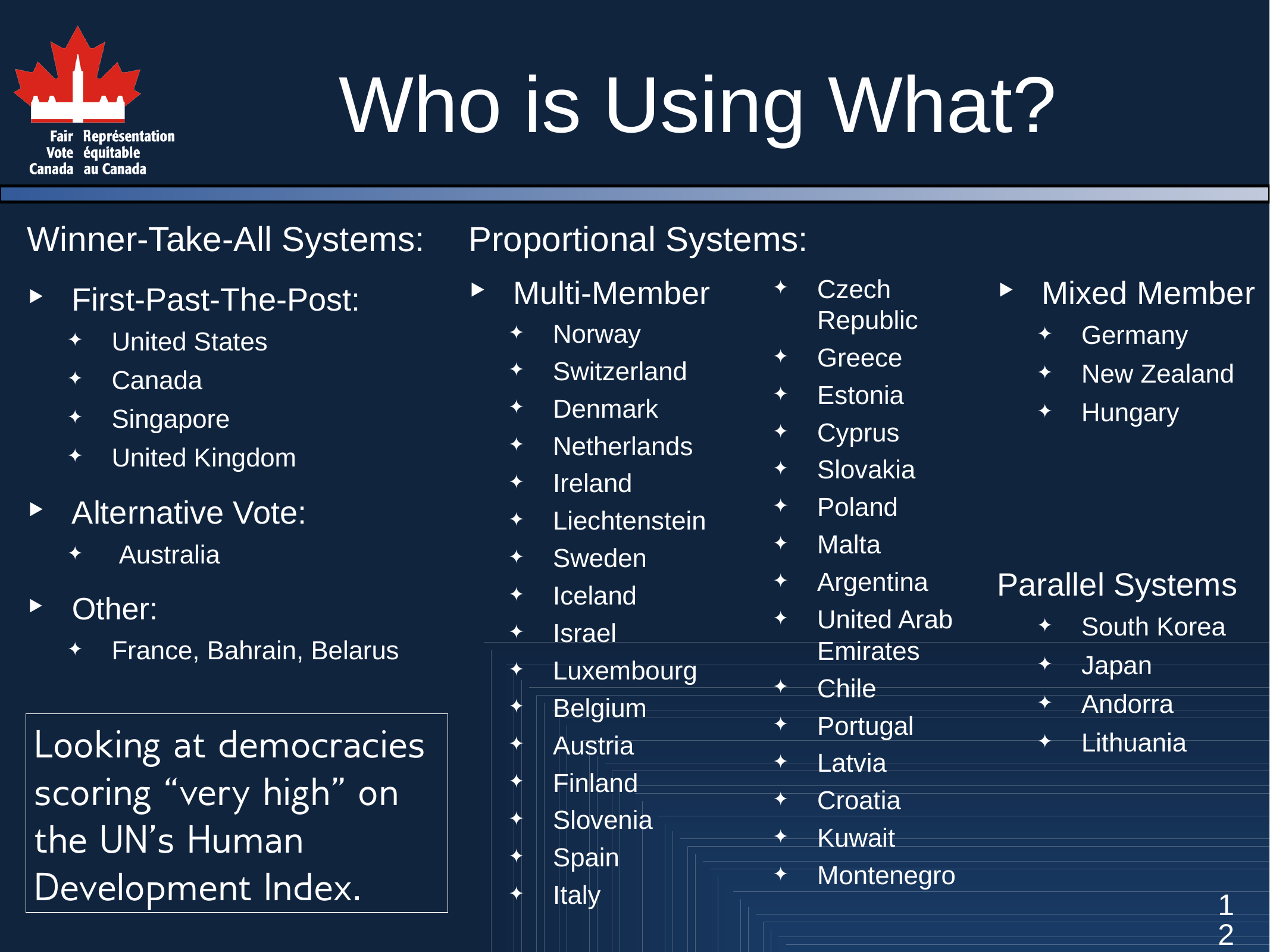

# Who is Using What?
Winner-Take-All Systems:
First-Past-The-Post:
United States
Canada
Singapore
United Kingdom
Alternative Vote:
 Australia
Other:
France, Bahrain, Belarus
Proportional Systems:
Multi-Member
Norway
Switzerland
Denmark
Netherlands
Ireland
Liechtenstein
Sweden
Iceland
Israel
Luxembourg
Belgium
Austria
Finland
Slovenia
Spain
Italy
Czech Republic
Greece
Estonia
Cyprus
Slovakia
Poland
Malta
Argentina
United Arab Emirates
Chile
Portugal
Latvia
Croatia
Kuwait
Montenegro
Mixed Member
Germany
New Zealand
Hungary

Parallel Systems
South Korea
Japan
Andorra
Lithuania
Looking at democracies scoring “very high” on the UN’s Human Development Index.
12